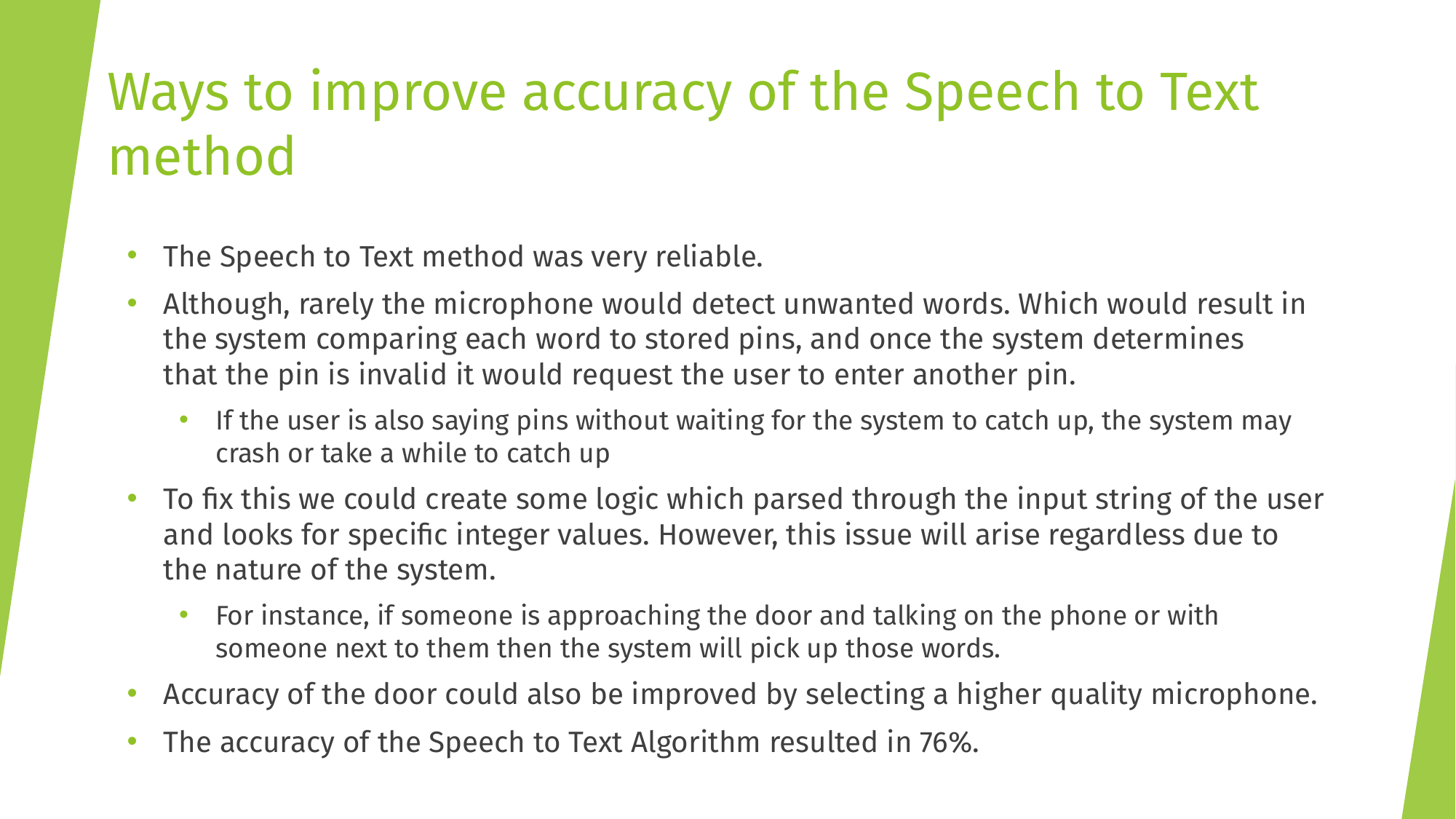

# Ways to improve accuracy of the Speech to Text method
The Speech to Text method was very reliable.
Although, rarely the microphone would detect unwanted words. Which would result in the system comparing each word to stored pins, and once the system determines that the pin is invalid it would request the user to enter another pin.
If the user is also saying pins without waiting for the system to catch up, the system may crash or take a while to catch up
To fix this we could create some logic which parsed through the input string of the user and looks for specific integer values. However, this issue will arise regardless due to the nature of the system.
For instance, if someone is approaching the door and talking on the phone or with someone next to them then the system will pick up those words.
Accuracy of the door could also be improved by selecting a higher quality microphone.
The accuracy of the Speech to Text Algorithm resulted in 76%.